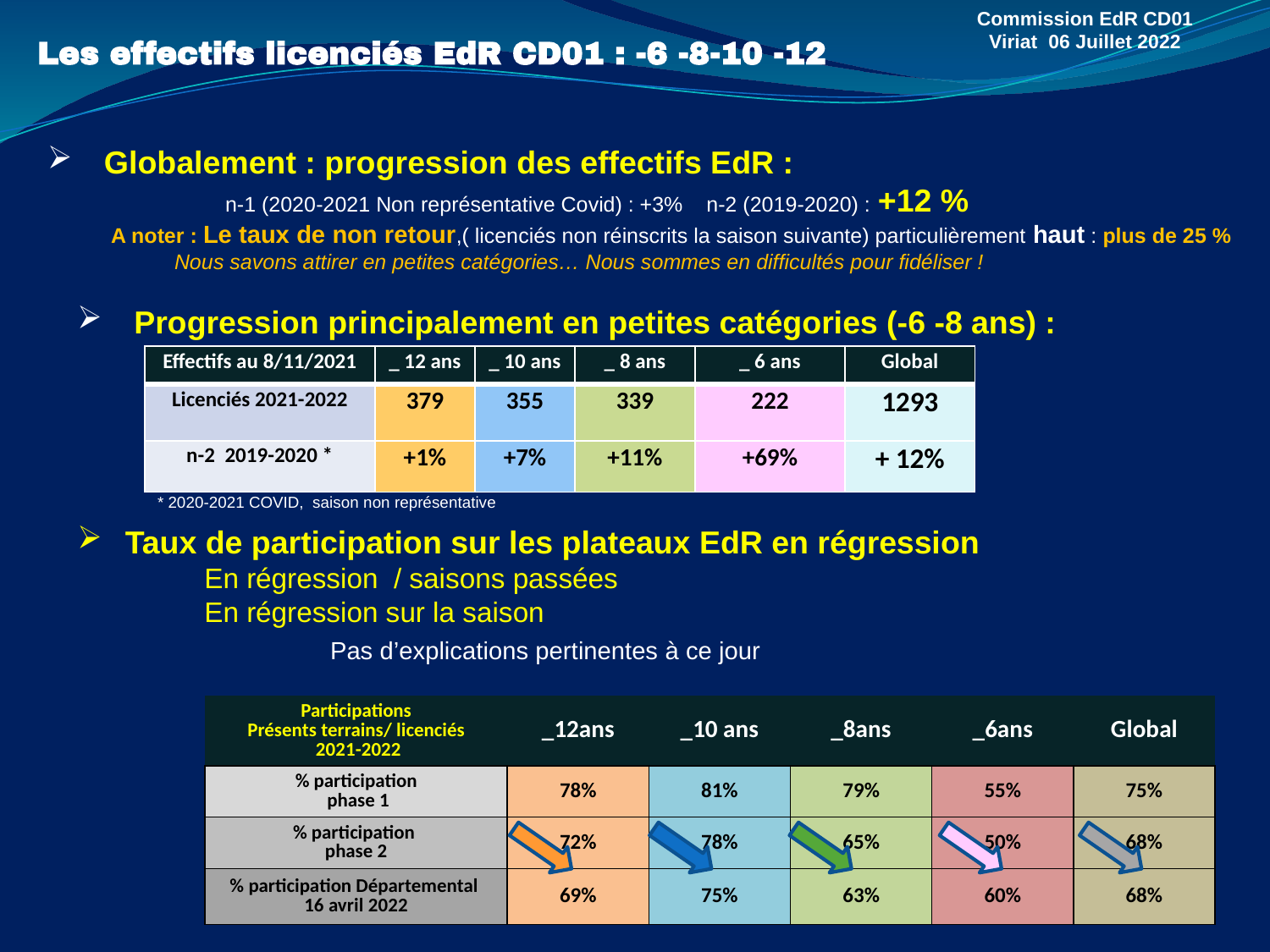

Commission EdR CD01
Viriat  06 Juillet 2022
Les effectifs licenciés EdR CD01 : -6 -8-10 -12
   Globalement : progression des effectifs EdR :
                              n-1 (2020-2021 Non représentative Covid) : +3%    n-2 (2019-2020) : +12 %
A noter : Le taux de non retour,( licenciés non réinscrits la saison suivante) particulièrement haut : plus de 25 %
Nous savons attirer en petites catégories… Nous sommes en difficultés pour fidéliser !
   Progression principalement en petites catégories (-6 -8 ans) :
| Effectifs au 8/11/2021 | \_ 12 ans | \_ 10 ans | \_ 8 ans | \_ 6 ans | Global |
| --- | --- | --- | --- | --- | --- |
| Licenciés 2021-2022 | 379 | 355 | 339 | 222 | 1293 |
| n-2 2019-2020 \* | +1% | +7% | +11% | +69% | + 12% |
* 2020-2021 COVID,  saison non représentative
  Taux de participation sur les plateaux EdR en régression
En régression  / saisons passées
En régression sur la saison
       Pas d’explications pertinentes à ce jour
| Participations Présents terrains/ licenciés 2021-2022 | \_12ans | \_10 ans | \_8ans | \_6ans | Global |
| --- | --- | --- | --- | --- | --- |
| % participation phase 1 | 78% | 81% | 79% | 55% | 75% |
| % participation phase 2 | 72% | 78% | 65% | 50% | 68% |
| % participation Départemental 16 avril 2022 | 69% | 75% | 63% | 60% | 68% |